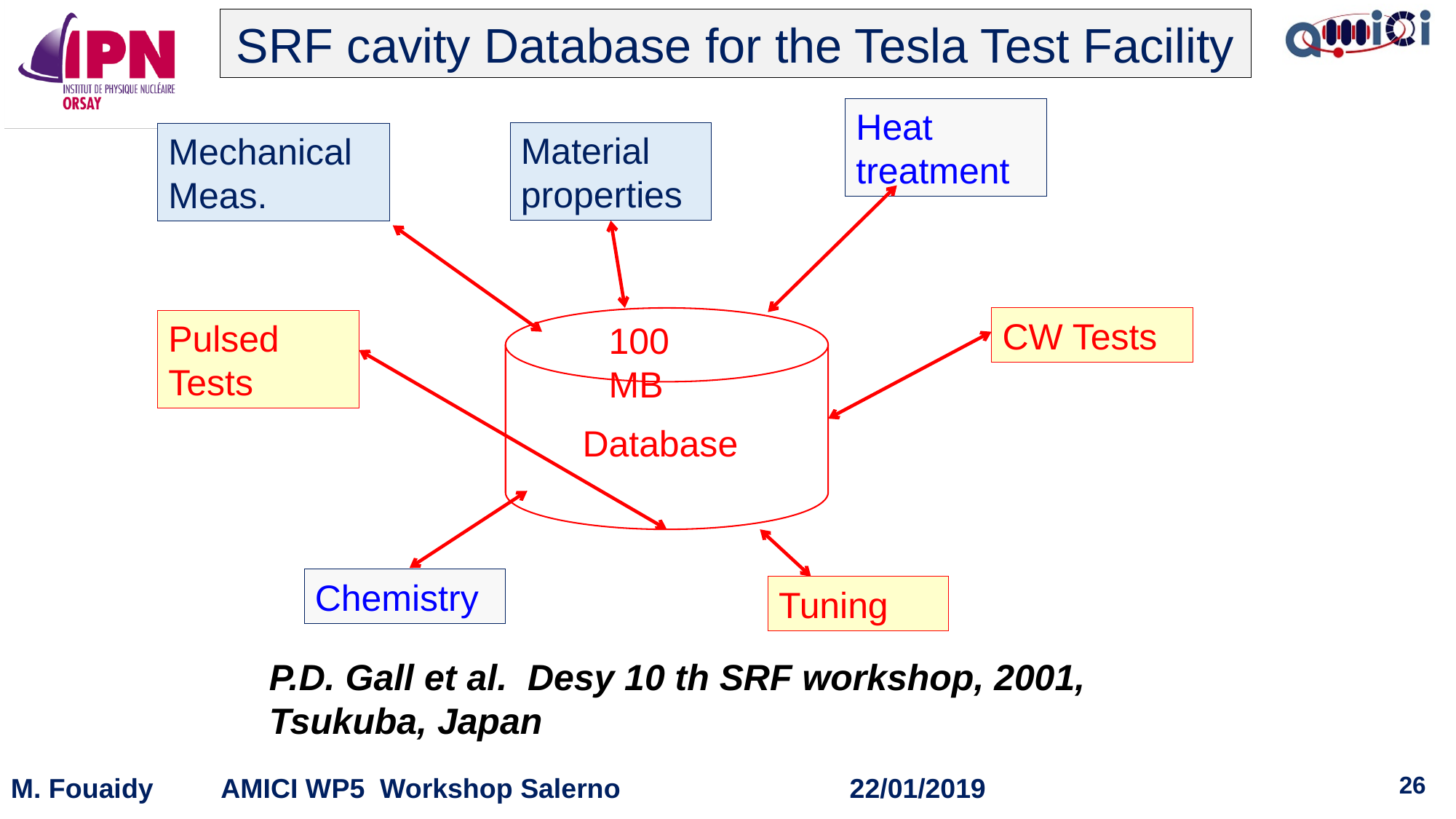

SRF cavity Database for the Tesla Test Facility
Heat treatment
Material properties
Mechanical
Meas.

CW Tests
Pulsed Tests
100 MB
Database
Chemistry
Tuning
P.D. Gall et al.  Desy 10 th SRF workshop, 2001, Tsukuba, Japan